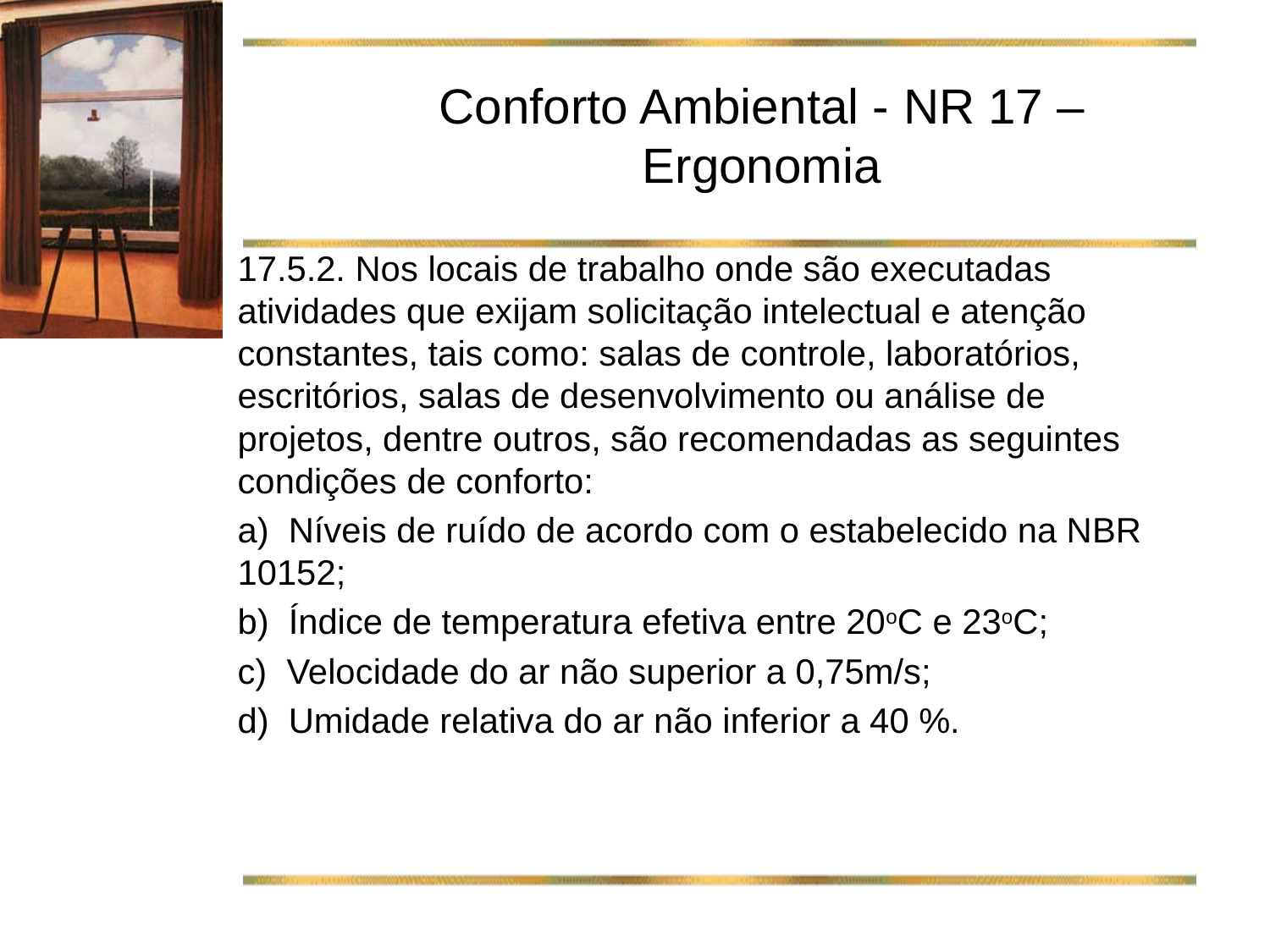

# Conforto Ambiental - NR 17 – Ergonomia
17.5.2. Nos locais de trabalho onde são executadas atividades que exijam solicitação intelectual e atenção constantes, tais como: salas de controle, laboratórios, escritórios, salas de desenvolvimento ou análise de projetos, dentre outros, são recomendadas as seguintes condições de conforto:
a)  Níveis de ruído de acordo com o estabelecido na NBR 10152;
b)  Índice de temperatura efetiva entre 20oC e 23oC;
c)  Velocidade do ar não superior a 0,75m/s;
d)  Umidade relativa do ar não inferior a 40 %.